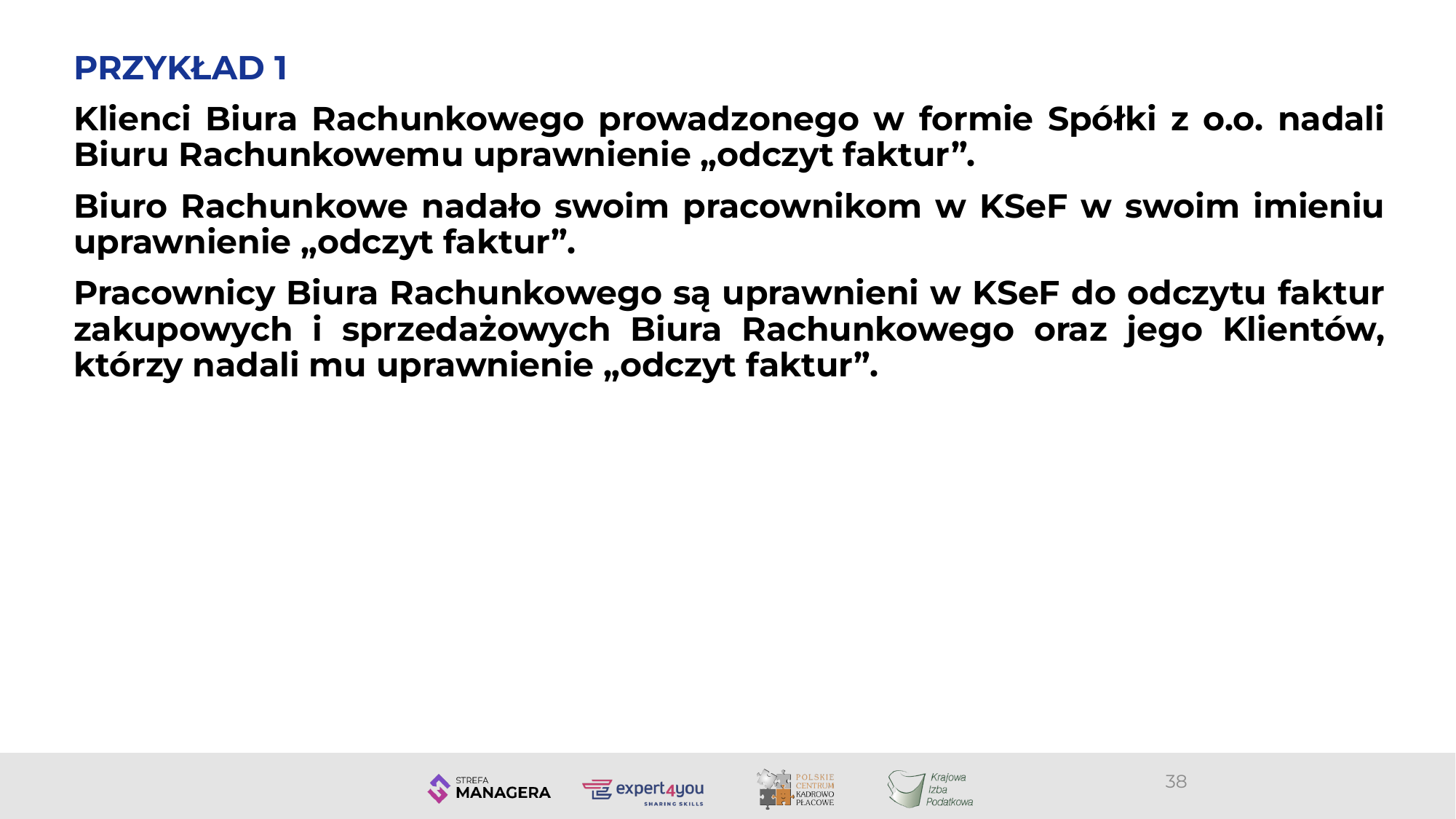

PRZYKŁAD 1
Klienci Biura Rachunkowego prowadzonego w formie Spółki z o.o. nadali Biuru Rachunkowemu uprawnienie „odczyt faktur”.
Biuro Rachunkowe nadało swoim pracownikom w KSeF w swoim imieniu uprawnienie „odczyt faktur”.
Pracownicy Biura Rachunkowego są uprawnieni w KSeF do odczytu faktur zakupowych i sprzedażowych Biura Rachunkowego oraz jego Klientów, którzy nadali mu uprawnienie „odczyt faktur”.
38